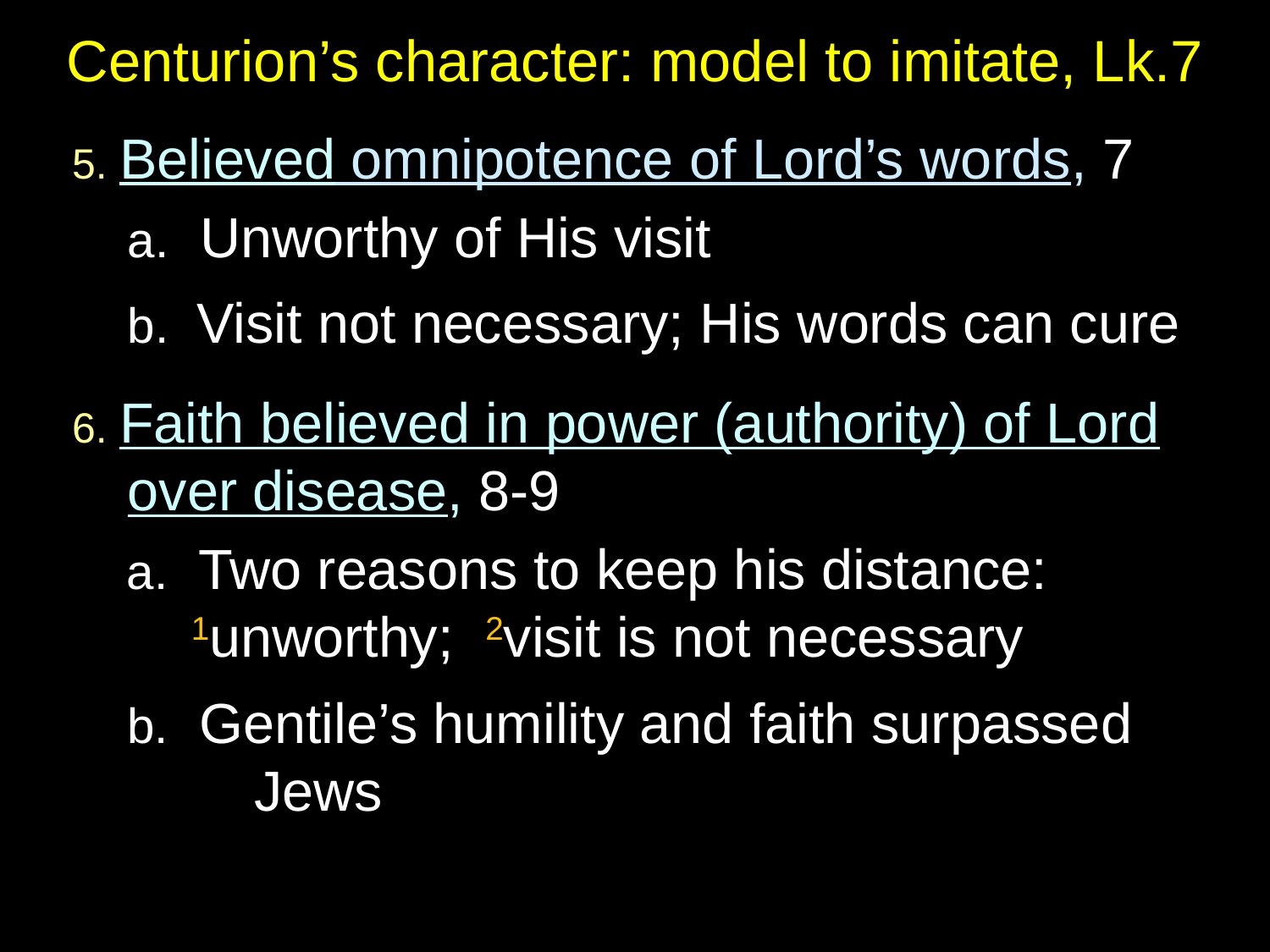

# Centurion’s character: model to imitate, Lk.7
5. Believed omnipotence of Lord’s words, 7
a.  Unworthy of His visit
b.  Visit not necessary; His words can cure
6. Faith believed in power (authority) of Lord over disease, 8-9
a.  Two reasons to keep his distance: 1unworthy;  2visit is not necessary
b.  Gentile’s humility and faith surpassed 	Jews